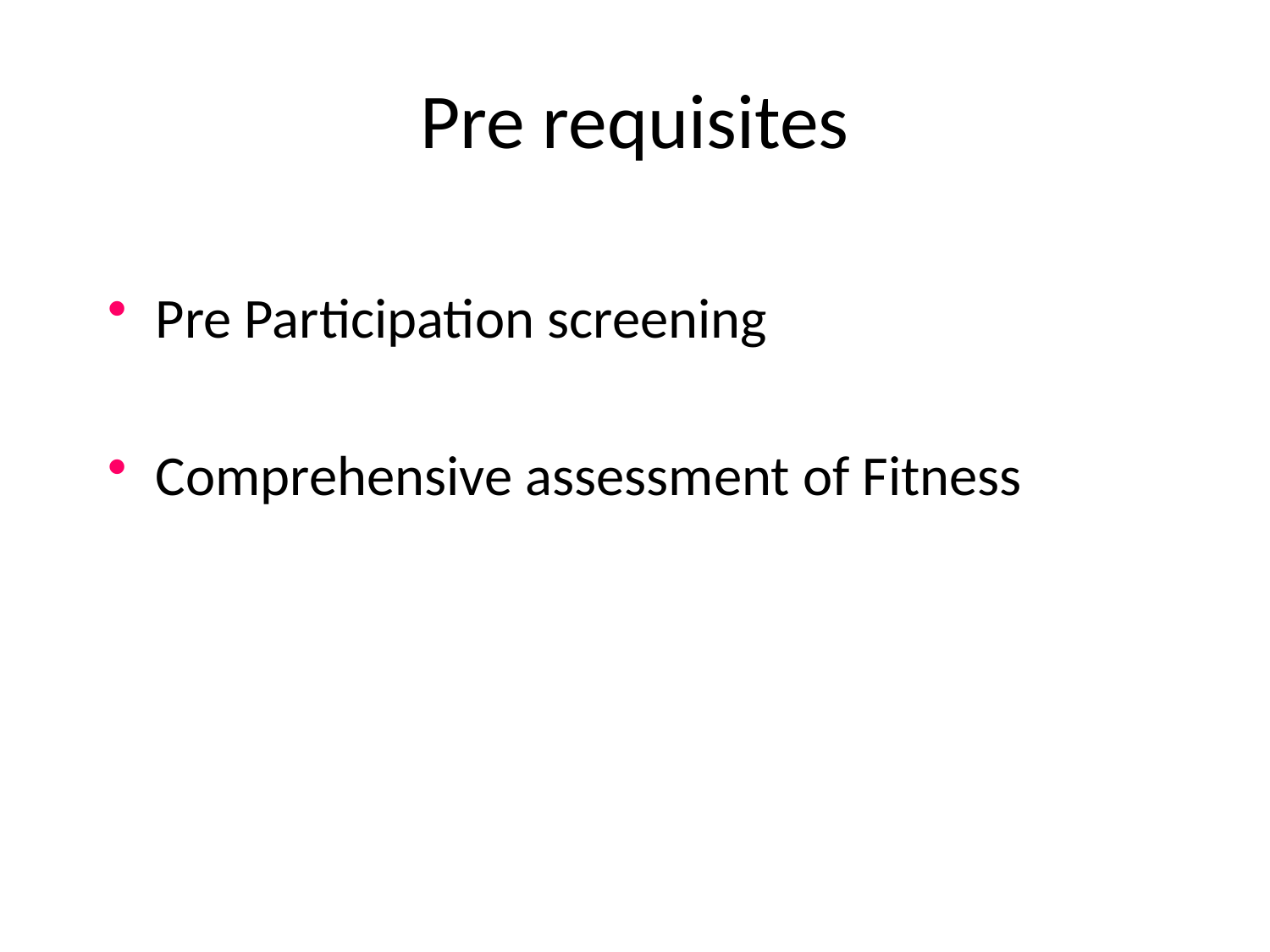

# Pre requisites
Pre Participation screening

Comprehensive assessment of Fitness